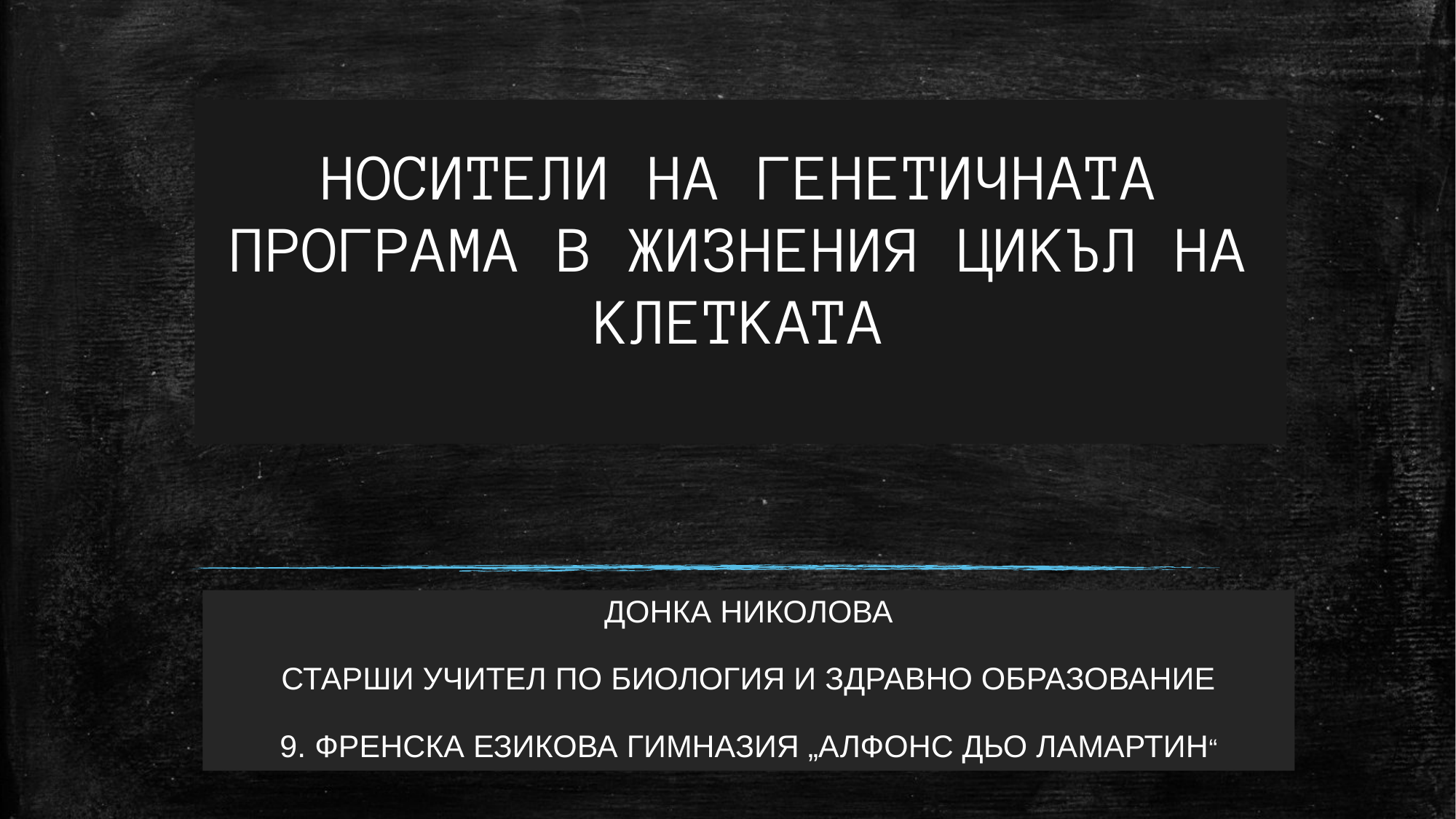

# НОСИТЕЛИ НА ГЕНЕТИЧНАТА ПРОГРАМА В ЖИЗНЕНИЯ ЦИКЪЛ НА КЛЕТКАТА
ДОНКА НИКОЛОВА

Старши учител по биология и здравно образование

9. ФРЕНСКА ЕЗИКОВА ГИМНАЗИЯ „АЛФОНС ДЬО ЛАМАРТИН“